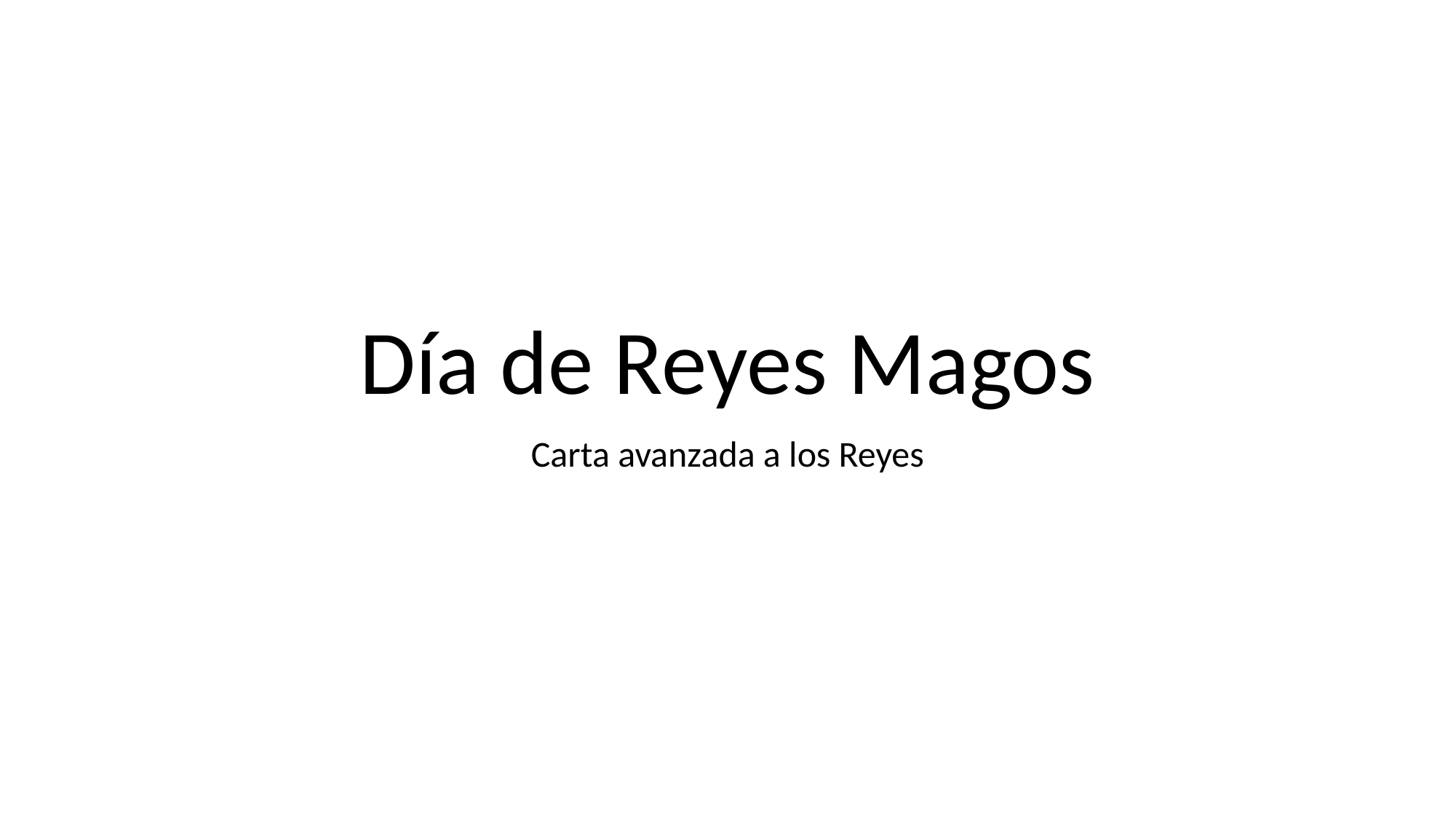

# Día de Reyes Magos
Carta avanzada a los Reyes